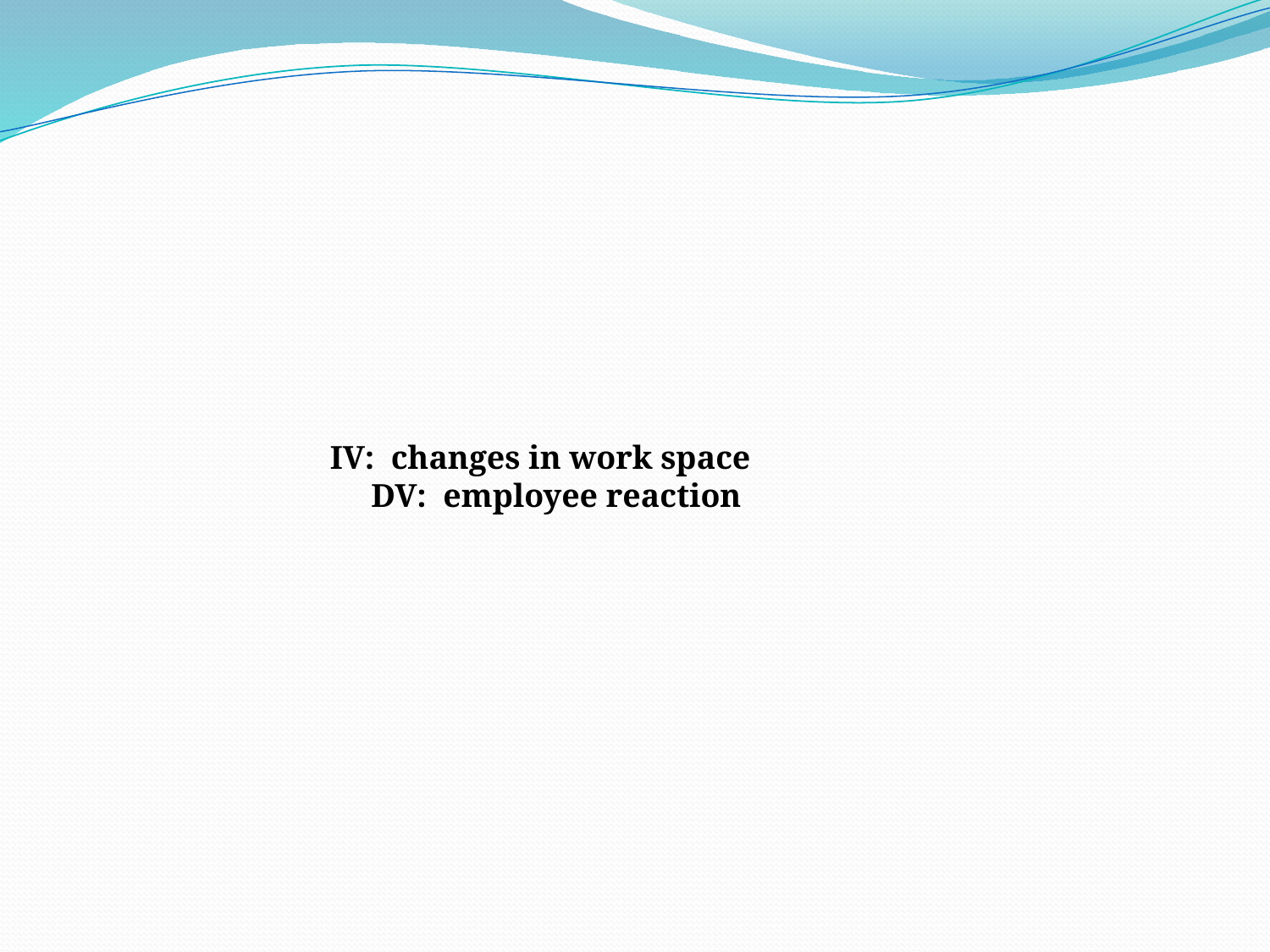

IV:  changes in work space 
     DV:  employee reaction